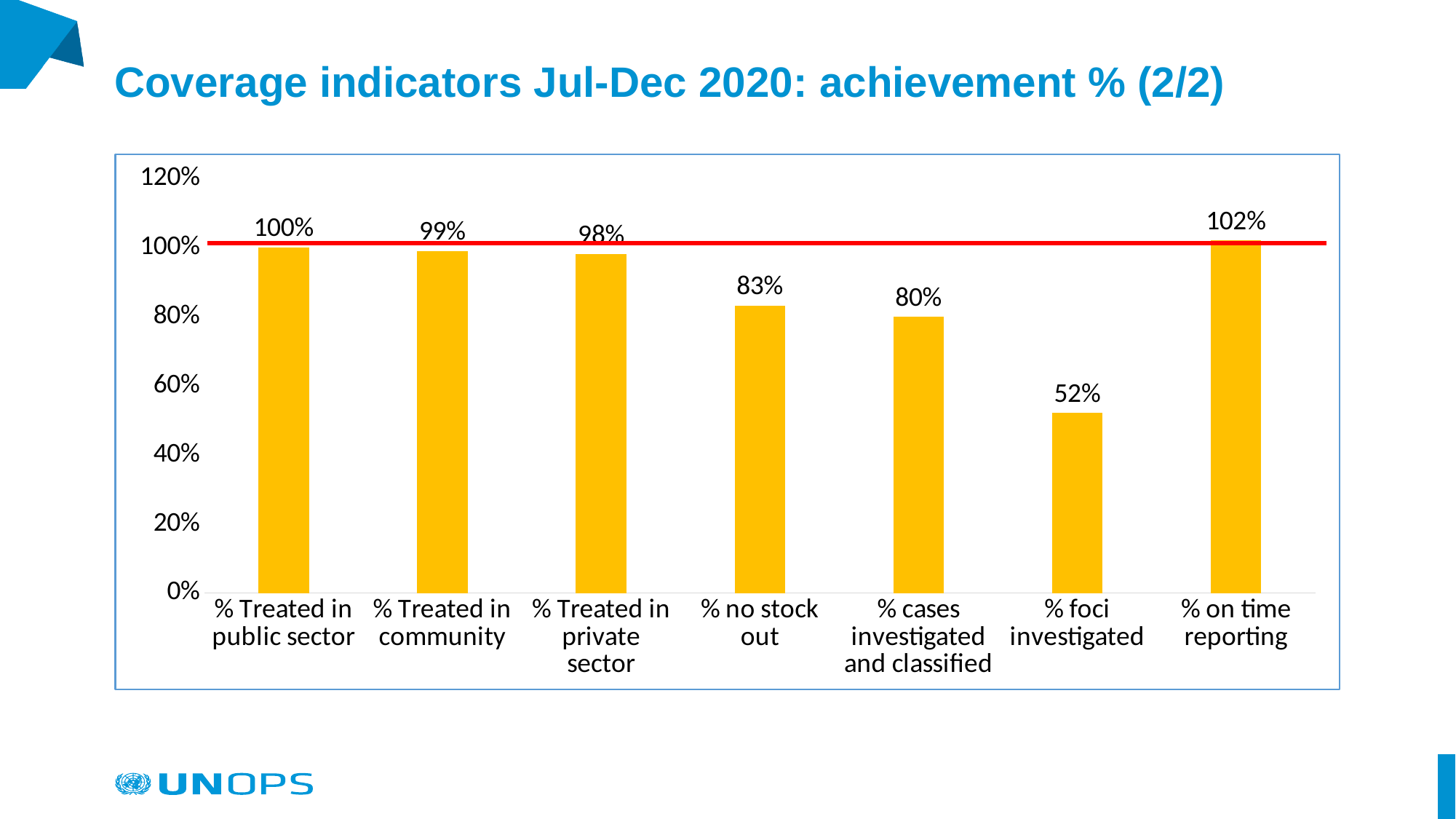

# Coverage indicators Jul-Dec 2020: achievement % (2/2)

### Chart

| Category | Achievement % |
|---|---|
| % Treated in public sector | 1.0 |
| % Treated in community | 0.99 |
| % Treated in private sector | 0.98 |
| % no stock out | 0.8315789473684211 |
| % cases investigated and classified | 0.8 |
| % foci investigated | 0.5208333333333334 |
| % on time reporting | 1.0210526315789474 |